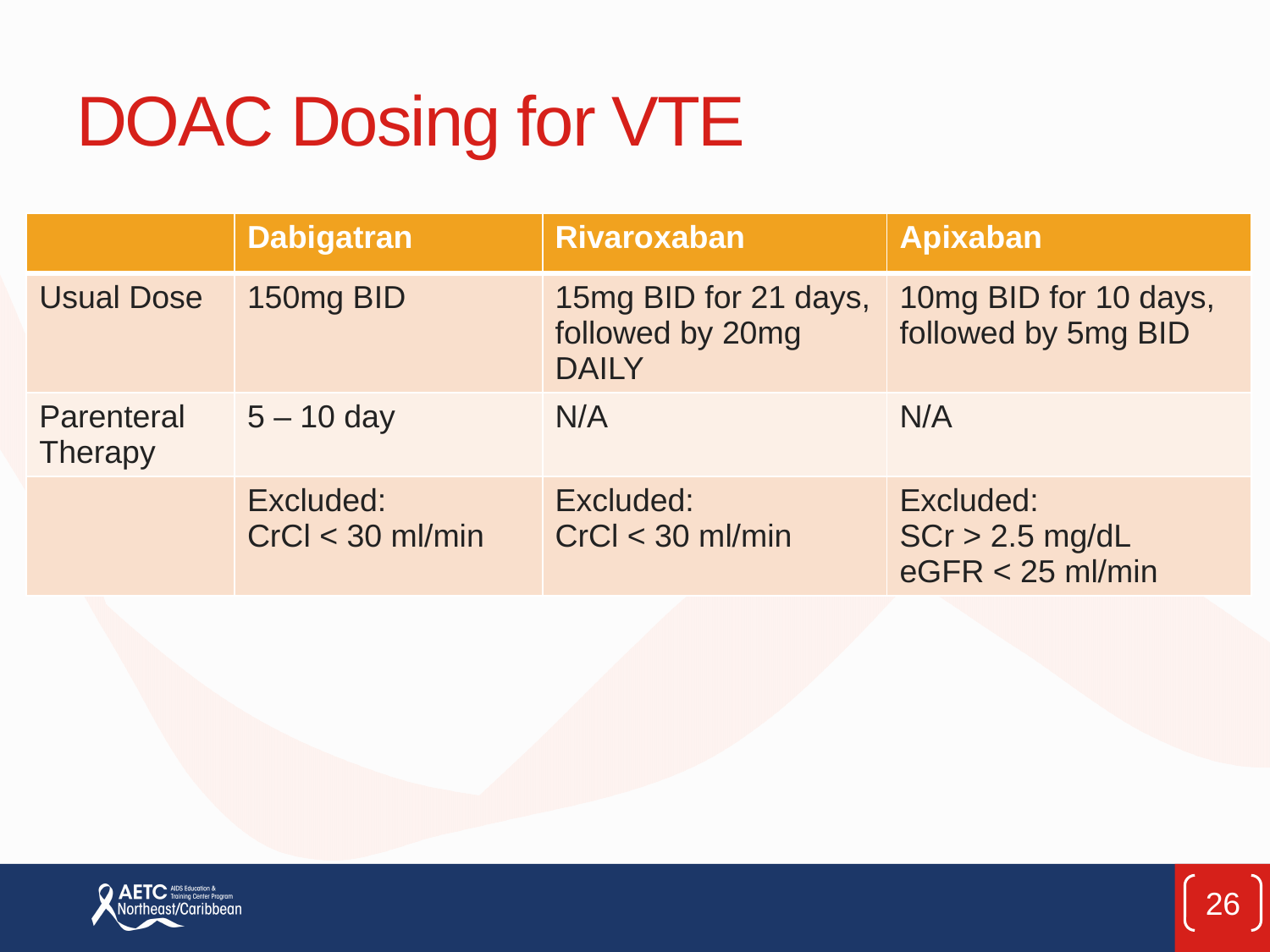

# DOAC Dosing for VTE
|  | Dabigatran | Rivaroxaban | Apixaban |
| --- | --- | --- | --- |
| Usual Dose | 150mg BID | 15mg BID for 21 days, followed by 20mg DAILY | 10mg BID for 10 days, followed by 5mg BID |
| Parenteral Therapy | 5 – 10 day | N/A | N/A |
|  | Excluded: CrCl < 30 ml/min | Excluded: CrCl < 30 ml/min | Excluded: SCr > 2.5 mg/dL eGFR < 25 ml/min |

26